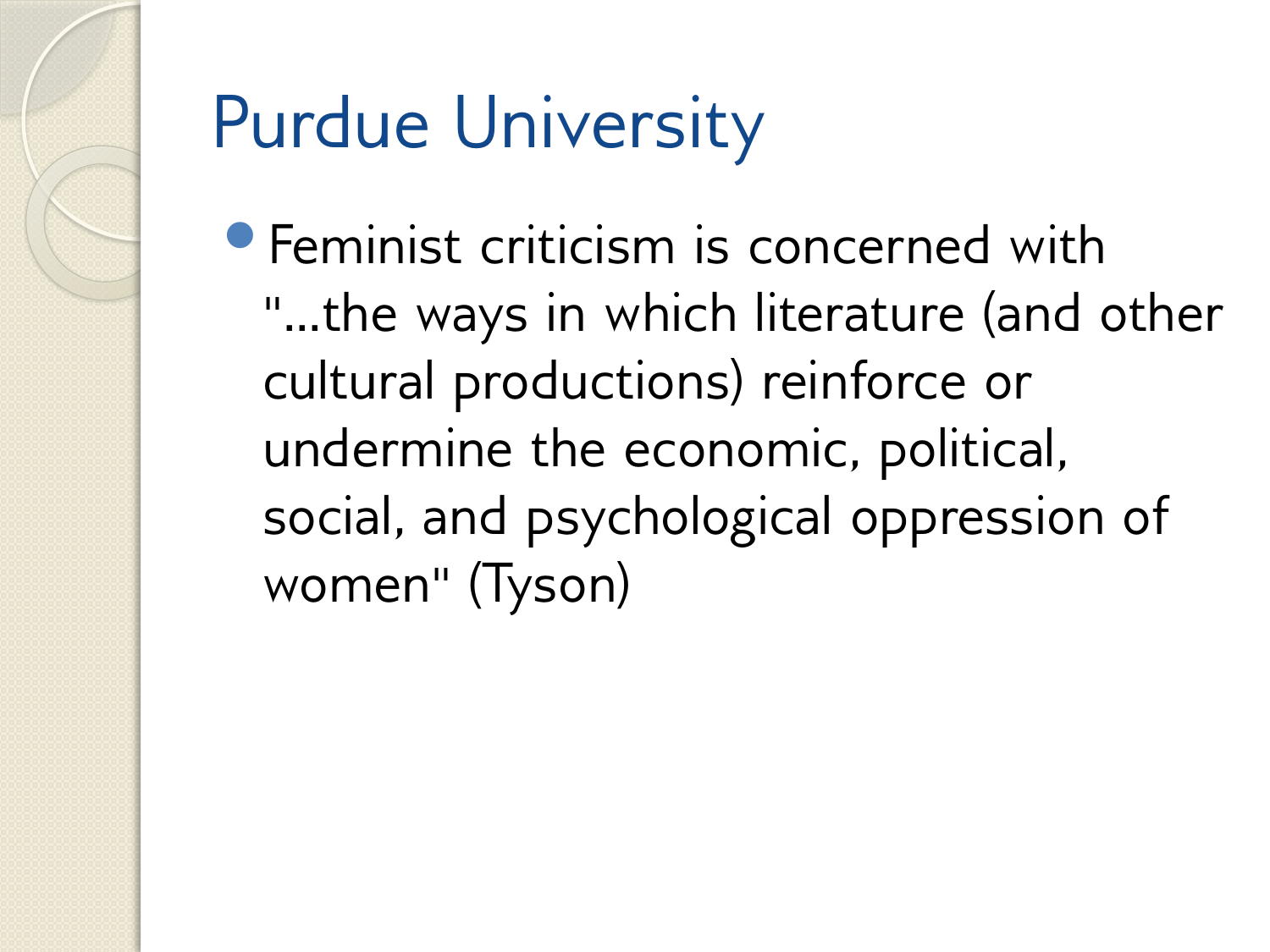

# Purdue University
Feminist criticism is concerned with "...the ways in which literature (and other cultural productions) reinforce or undermine the economic, political, social, and psychological oppression of women" (Tyson)